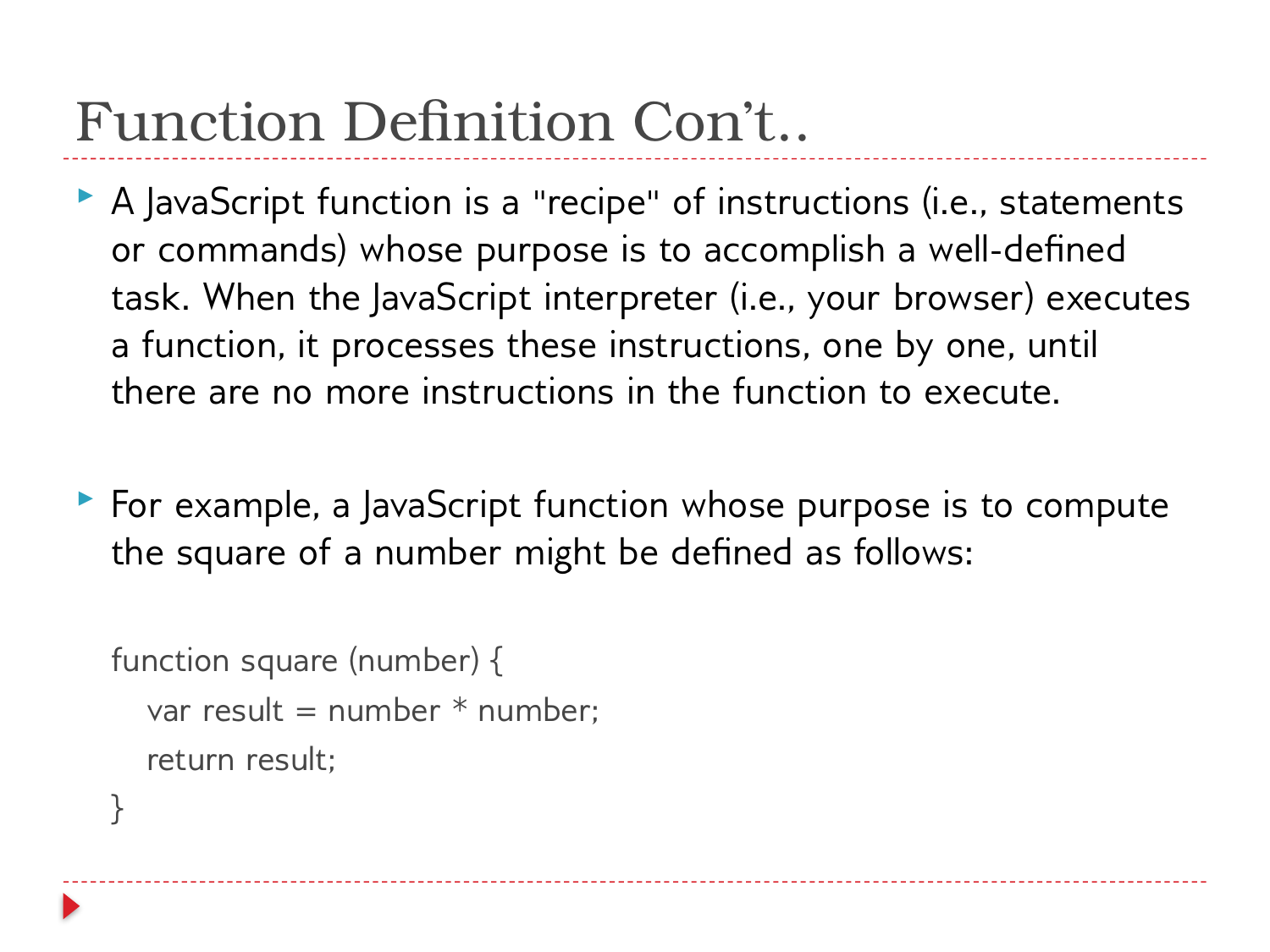

# Function Definition Con’t..
A JavaScript function is a "recipe" of instructions (i.e., statements or commands) whose purpose is to accomplish a well-defined task. When the JavaScript interpreter (i.e., your browser) executes a function, it processes these instructions, one by one, until there are no more instructions in the function to execute.

For example, a JavaScript function whose purpose is to compute the square of a number might be defined as follows:

function square (number) {
	var result = number * number;
	return result;
}